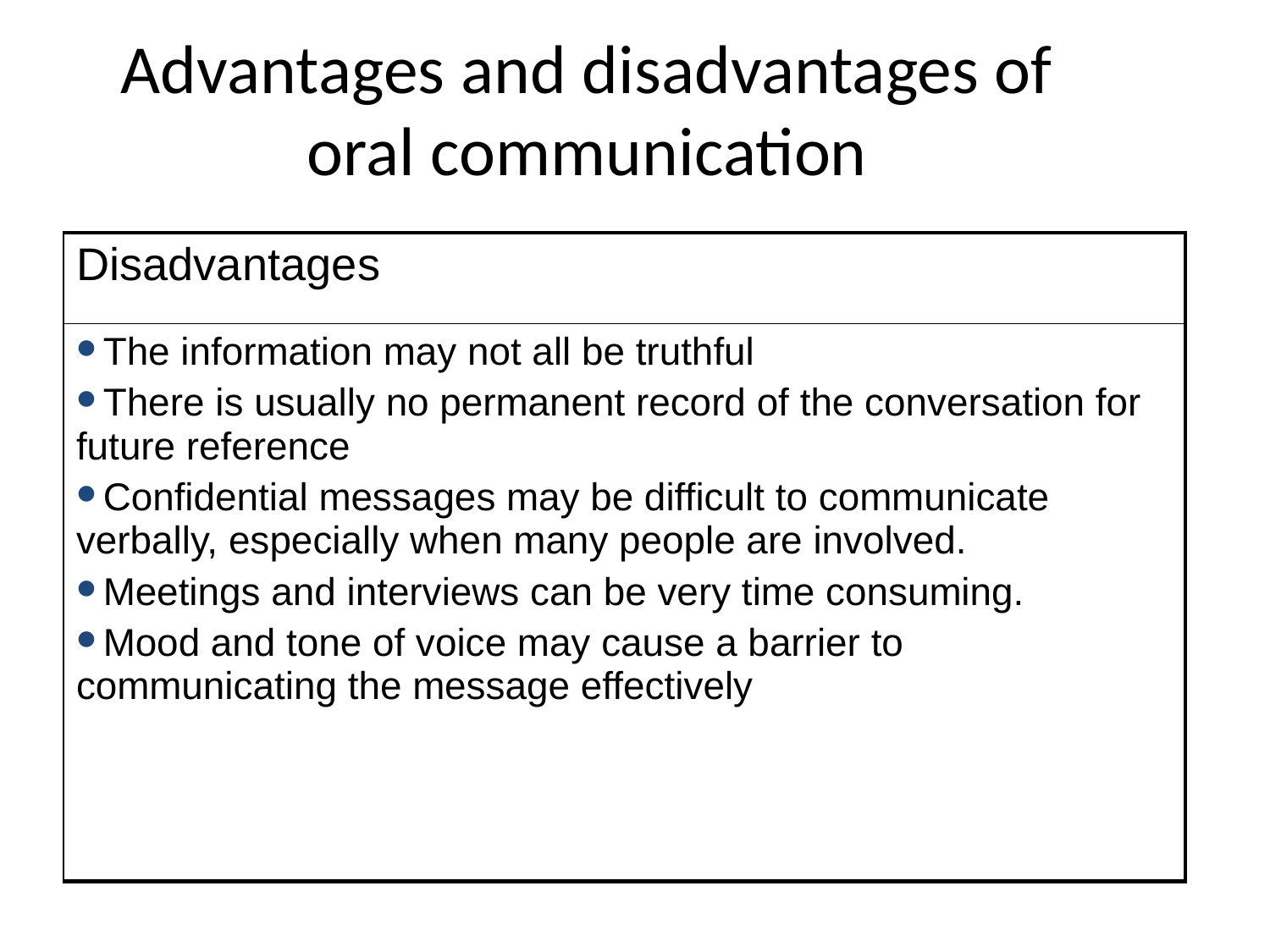

# Advantages and disadvantages of oral communication
| Disadvantages |
| --- |
| The information may not all be truthful There is usually no permanent record of the conversation for future reference Confidential messages may be difficult to communicate verbally, especially when many people are involved. Meetings and interviews can be very time consuming. Mood and tone of voice may cause a barrier to communicating the message effectively |